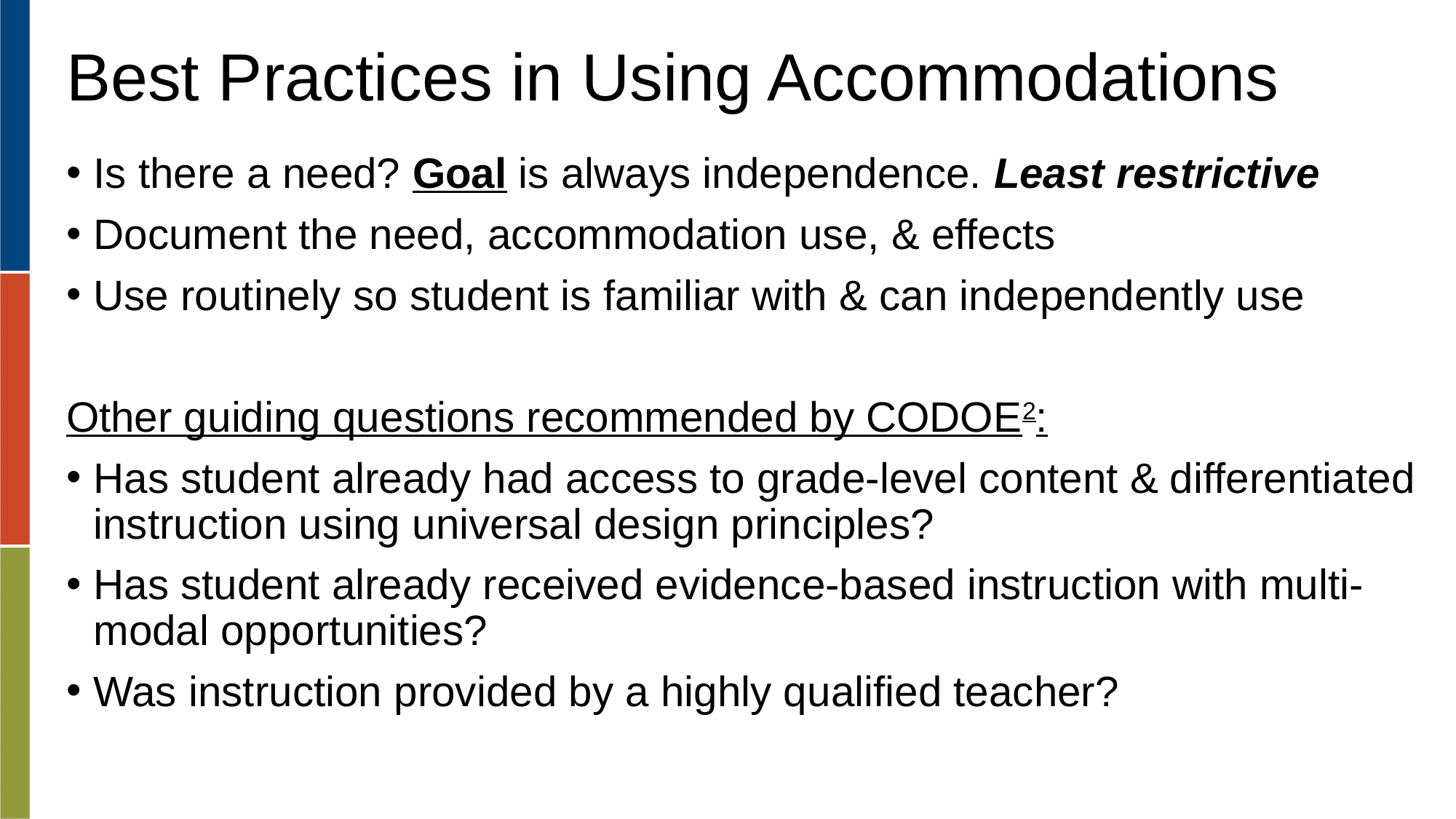

# Best Practices in Using Accommodations
Is there a need? Goal is always independence. Least restrictive
Document the need, accommodation use, & effects
Use routinely so student is familiar with & can independently use

Other guiding questions recommended by CODOE2:
Has student already had access to grade-level content & differentiated instruction using universal design principles?
Has student already received evidence-based instruction with multi-modal opportunities?
Was instruction provided by a highly qualified teacher?